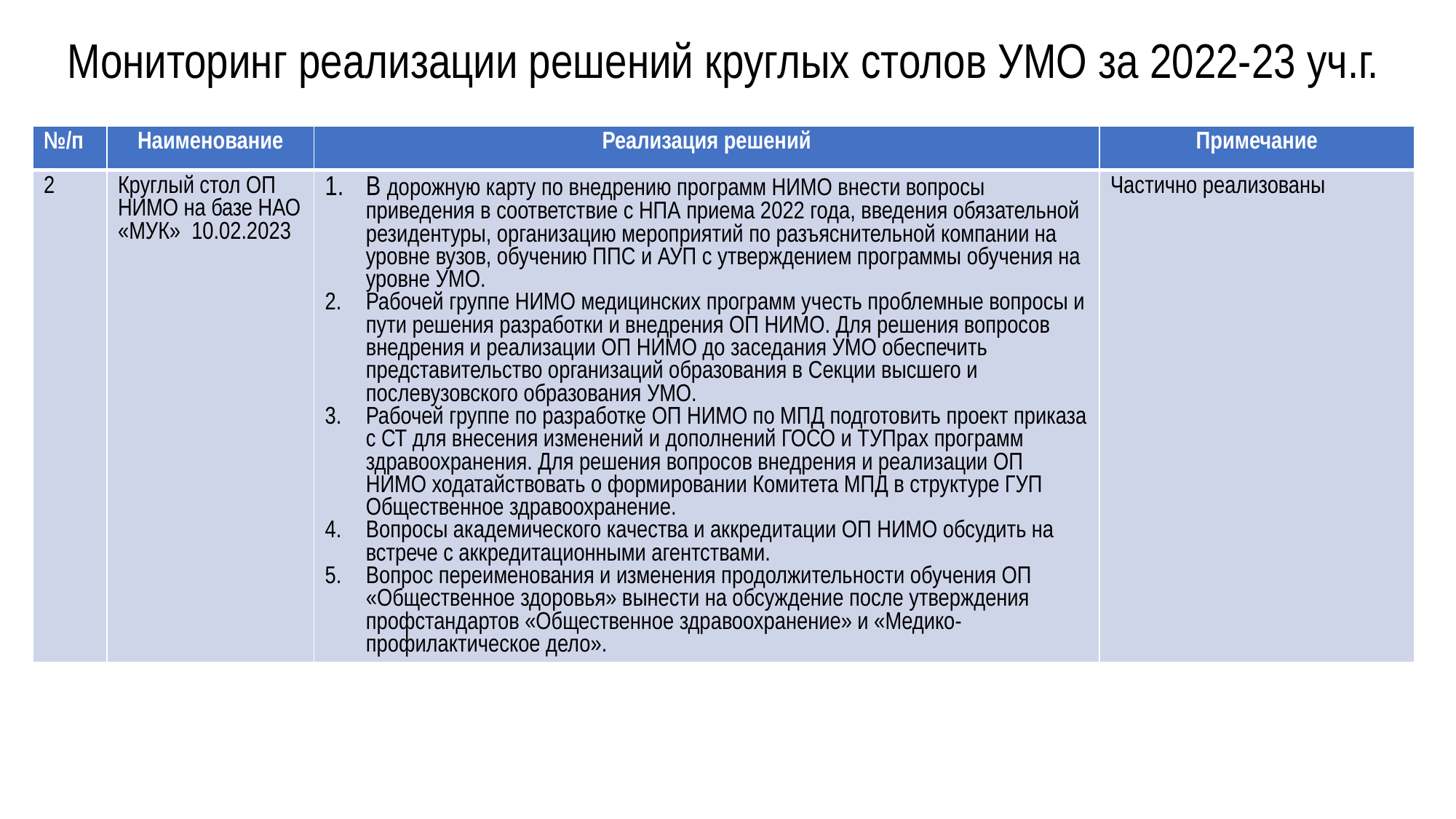

# Мониторинг реализации решений круглых столов УМО за 2022-23 уч.г.
| №/п | Наименование | Реализация решений | Примечание |
| --- | --- | --- | --- |
| 2 | Круглый стол ОП НИМО на базе НАО «МУК» 10.02.2023 | В дорожную карту по внедрению программ НИМО внести вопросы приведения в соответствие с НПА приема 2022 года, введения обязательной резидентуры, организацию мероприятий по разъяснительной компании на уровне вузов, обучению ППС и АУП с утверждением программы обучения на уровне УМО. Рабочей группе НИМО медицинских программ учесть проблемные вопросы и пути решения разработки и внедрения ОП НИМО. Для решения вопросов внедрения и реализации ОП НИМО до заседания УМО обеспечить представительство организаций образования в Секции высшего и послевузовского образования УМО. Рабочей группе по разработке ОП НИМО по МПД подготовить проект приказа с СТ для внесения изменений и дополнений ГОСО и ТУПрах программ здравоохранения. Для решения вопросов внедрения и реализации ОП НИМО ходатайствовать о формировании Комитета МПД в структуре ГУП Общественное здравоохранение. Вопросы академического качества и аккредитации ОП НИМО обсудить на встрече с аккредитационными агентствами. Вопрос переименования и изменения продолжительности обучения ОП «Общественное здоровья» вынести на обсуждение после утверждения профстандартов «Общественное здравоохранение» и «Медико-профилактическое дело». | Частично реализованы |